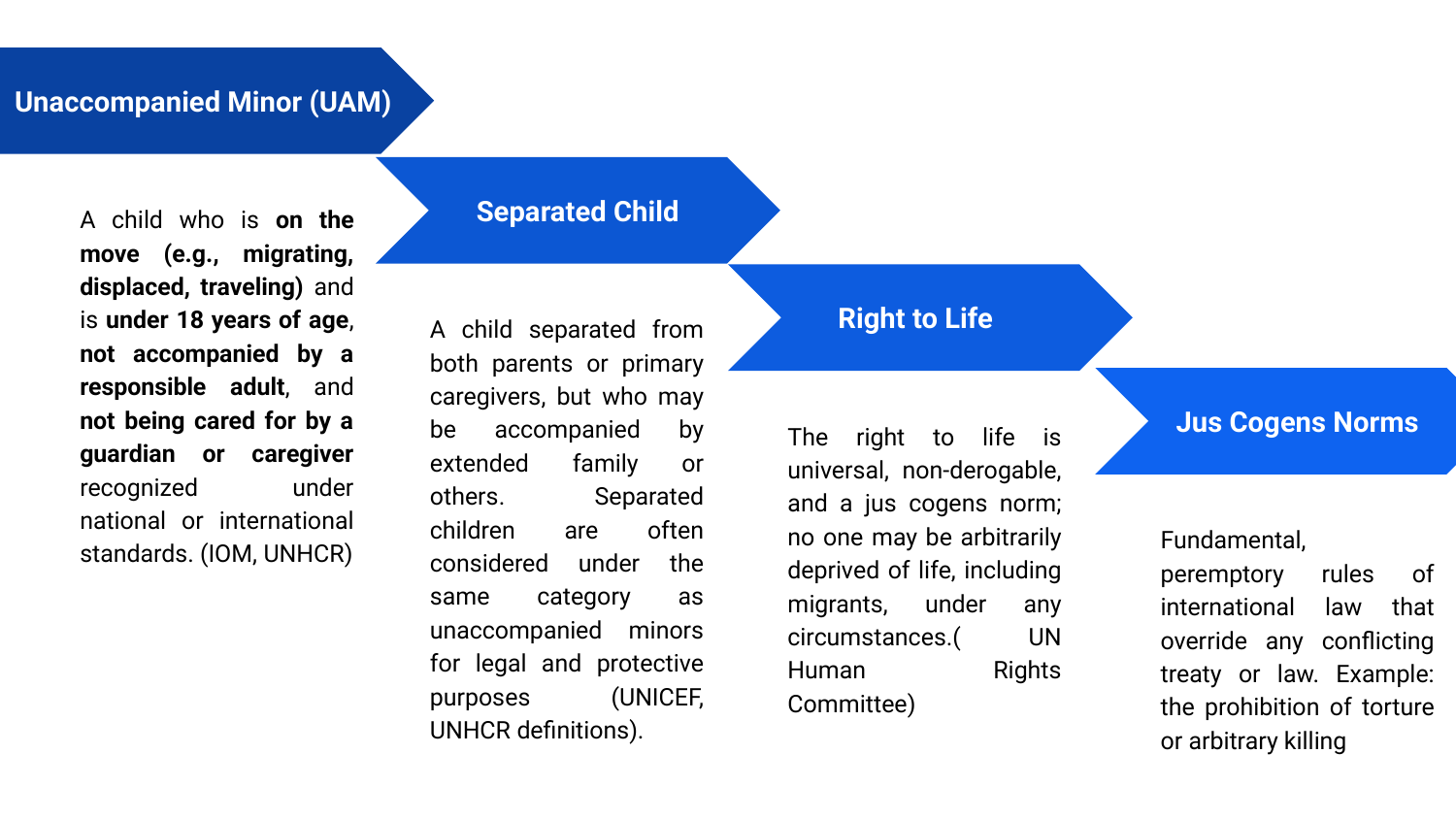

Unaccompanied Minor (UAM)
A child who is on the move (e.g., migrating, displaced, traveling) and is under 18 years of age, not accompanied by a responsible adult, and not being cared for by a guardian or caregiver recognized under national or international standards. (IOM, UNHCR)

Separated Child
A child separated from both parents or primary caregivers, but who may be accompanied by extended family or others. Separated children are often considered under the same category as unaccompanied minors for legal and protective purposes (UNICEF, UNHCR definitions).

      Right to Life
The right to life is universal, non-derogable, and a jus cogens norm; no one may be arbitrarily deprived of life, including migrants, under any circumstances.( UN Human Rights Committee)

Jus Cogens Norms
Fundamental, peremptory rules of international law that override any conflicting treaty or law. Example: the prohibition of torture or arbitrary killing